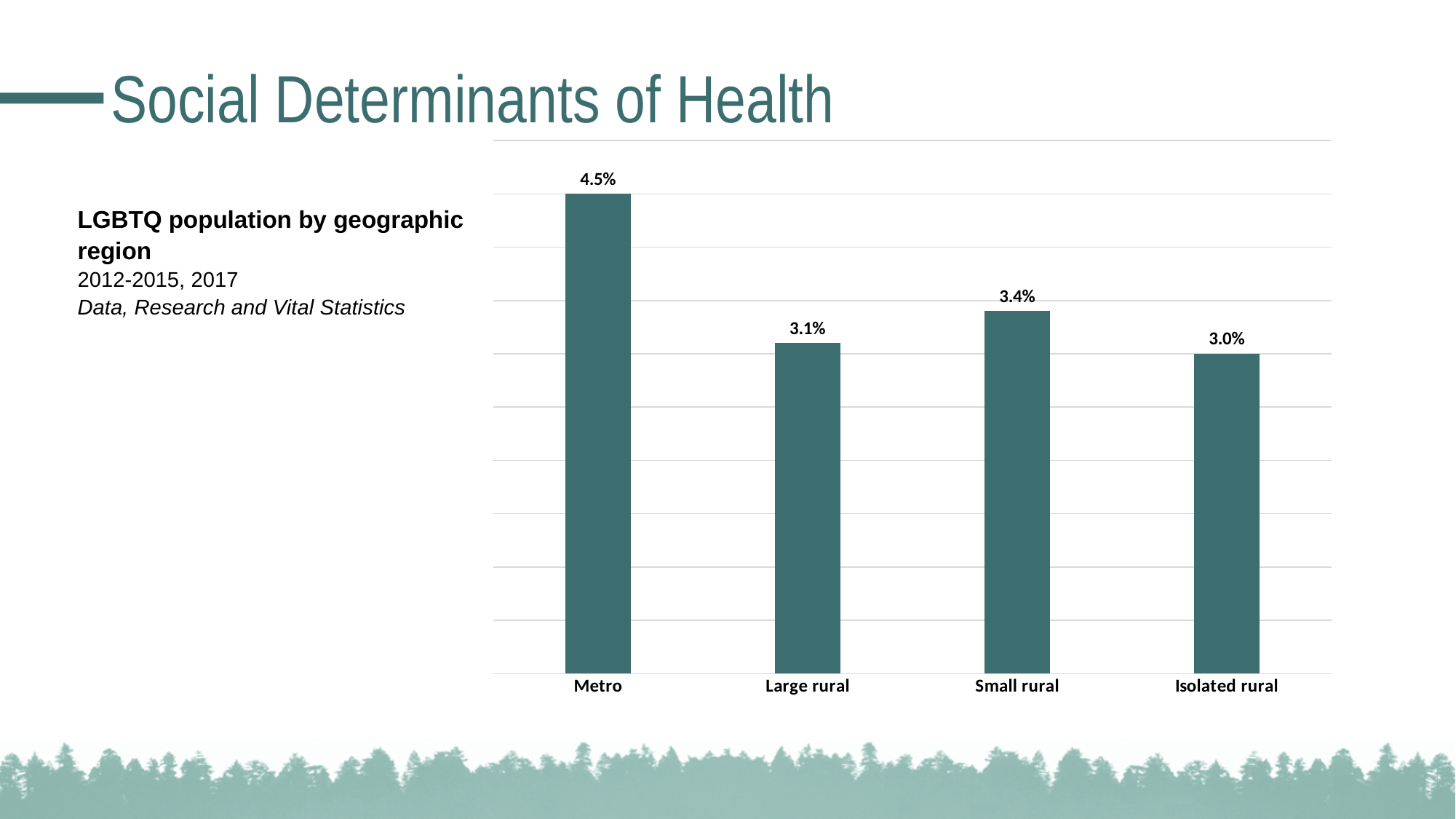

# Social Determinants of Health

### Chart

| Category |  |
|---|---|
| Metro | 0.045 |
| Large rural | 0.031 |
| Small rural | 0.034 |
| Isolated rural | 0.03 |
LGBTQ population by geographic region
2012-2015, 2017
Data, Research and Vital Statistics